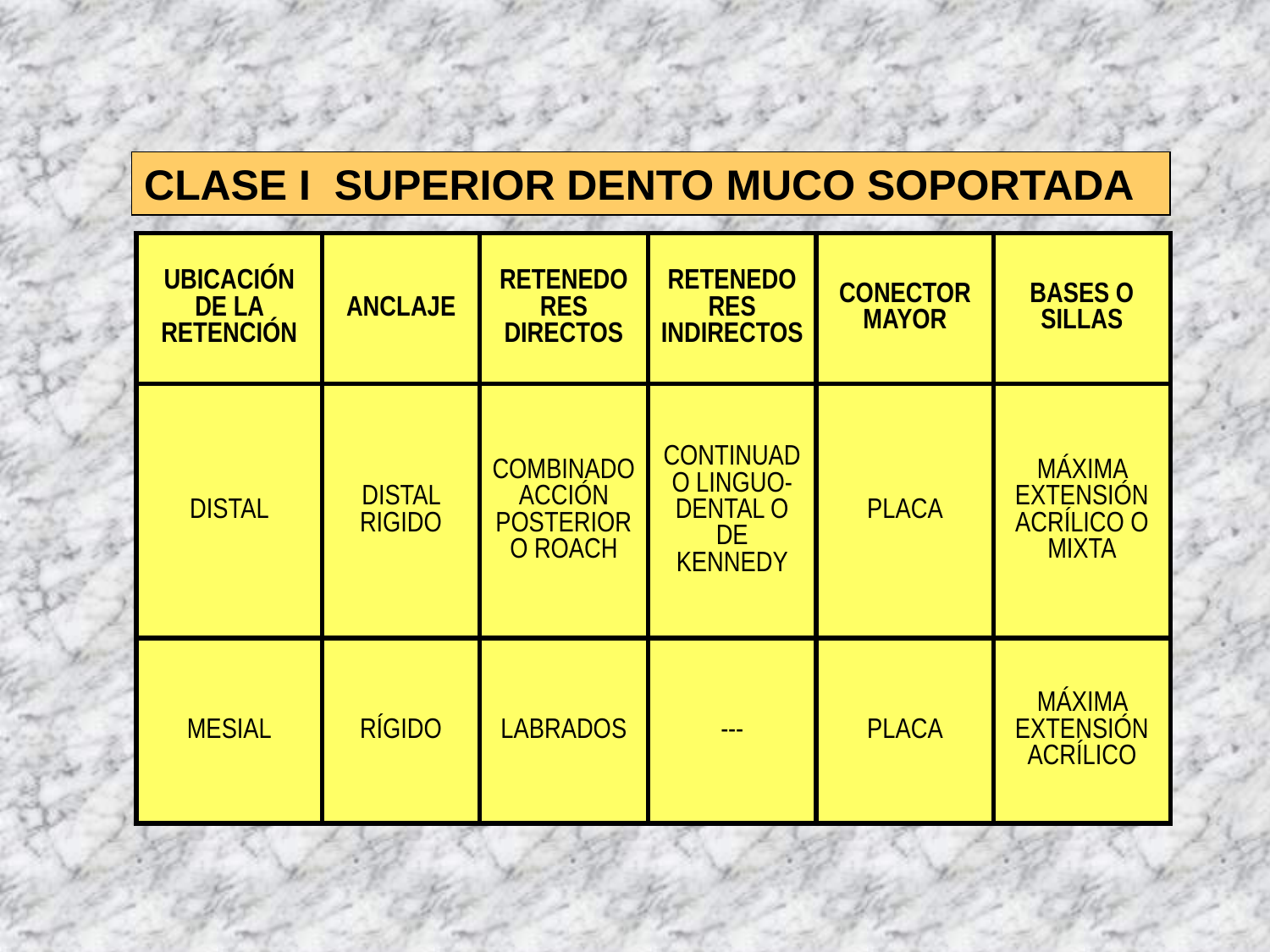

CLASE I  SUPERIOR DENTO MUCO SOPORTADA
| UBICACIÓN DE LA RETENCIÓN | ANCLAJE | RETENEDORES DIRECTOS | RETENEDORES INDIRECTOS | CONECTOR MAYOR | BASES O SILLAS |
| --- | --- | --- | --- | --- | --- |
| DISTAL | DISTAL RIGIDO | COMBINADO ACCIÓN POSTERIOR O ROACH | CONTINUADO LINGUO-DENTAL O DE KENNEDY | PLACA | MÁXIMA EXTENSIÓN ACRÍLICO O MIXTA |
| MESIAL | RÍGIDO | LABRADOS | --- | PLACA | MÁXIMA EXTENSIÓN ACRÍLICO |